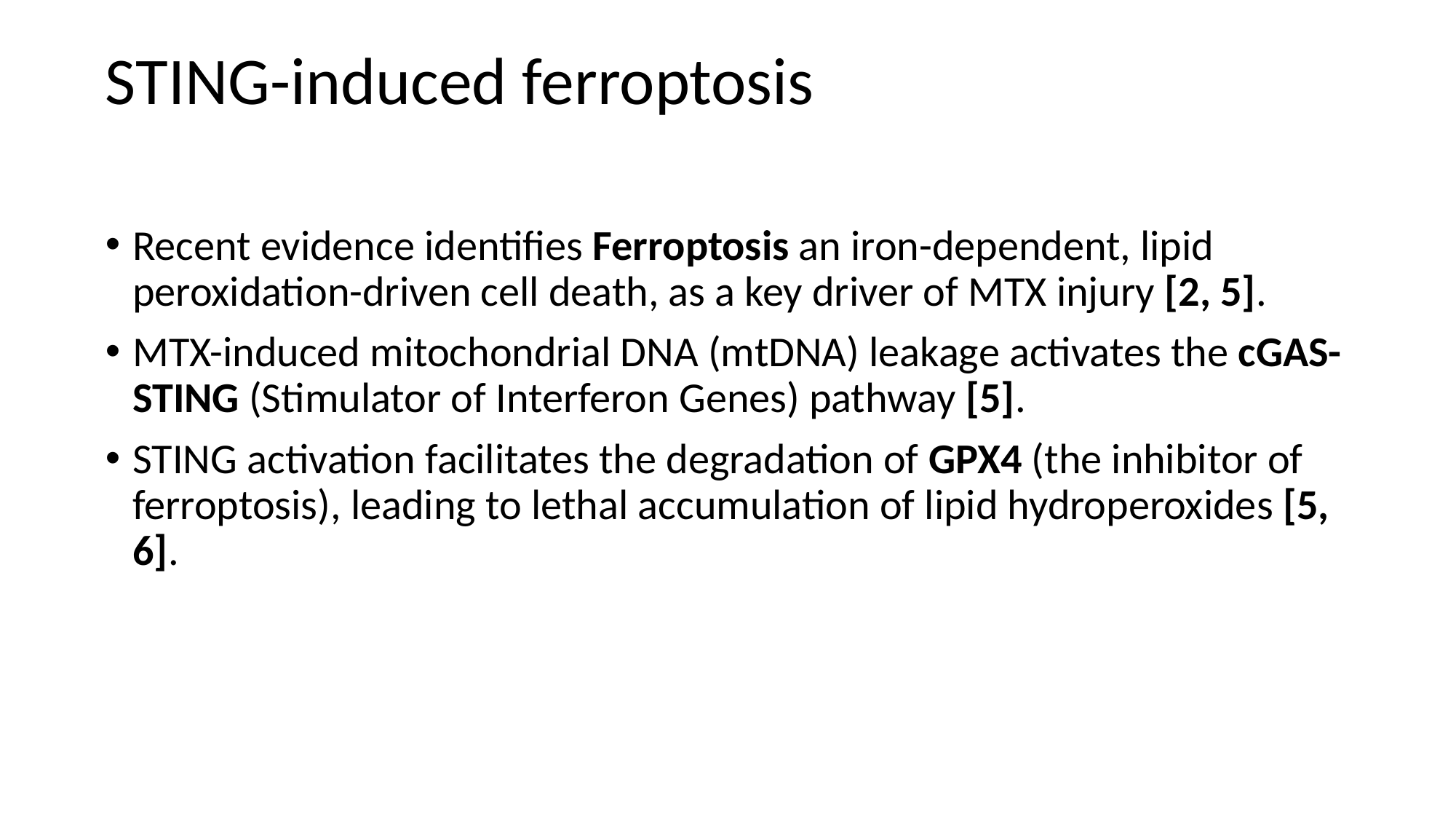

# STING-induced ferroptosis
Recent evidence identifies Ferroptosis an iron-dependent, lipid peroxidation-driven cell death, as a key driver of MTX injury [2, 5].
MTX-induced mitochondrial DNA (mtDNA) leakage activates the cGAS-STING (Stimulator of Interferon Genes) pathway [5].
STING activation facilitates the degradation of GPX4 (the inhibitor of ferroptosis), leading to lethal accumulation of lipid hydroperoxides [5, 6].